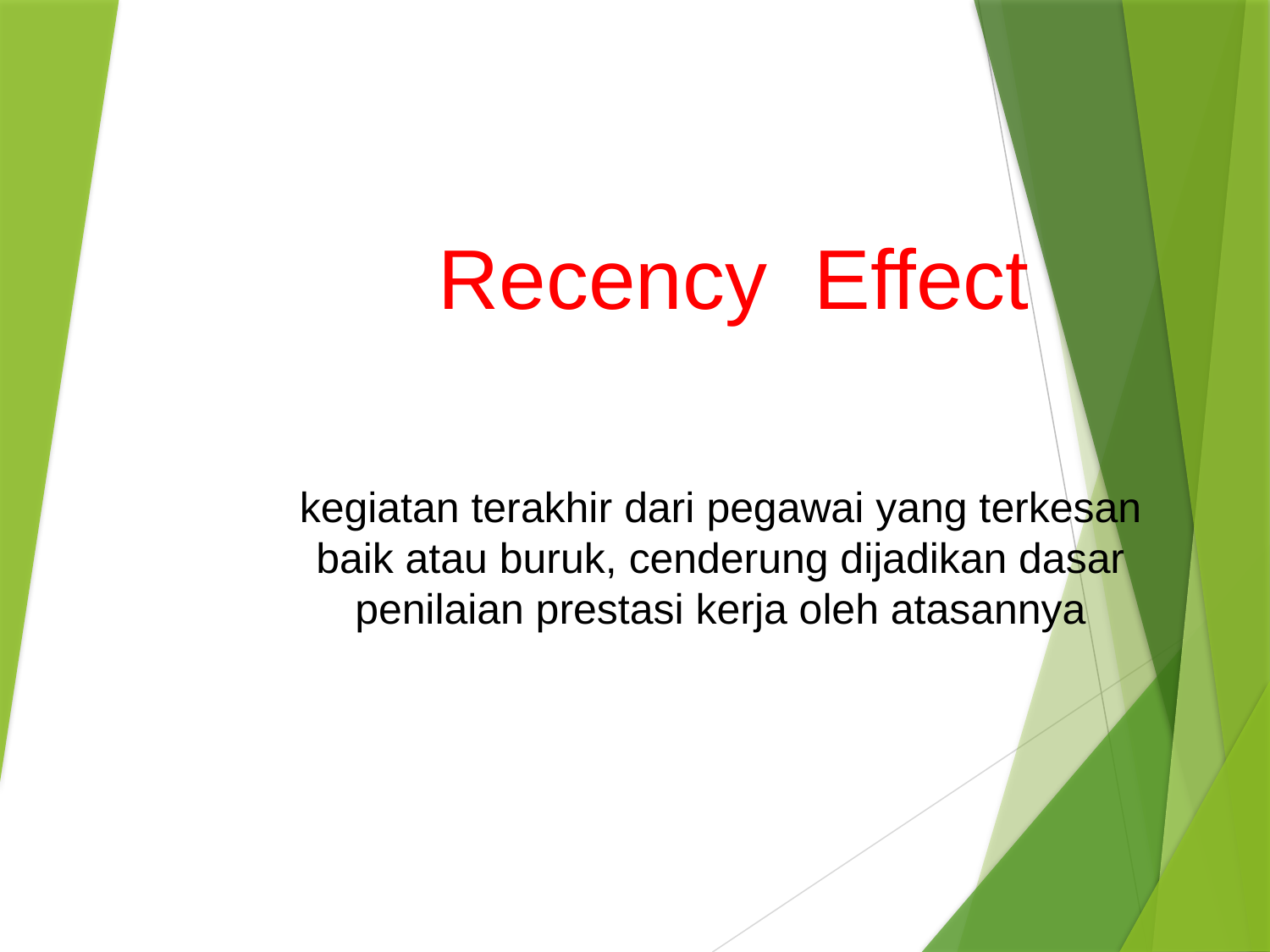

Recency  Effect
kegiatan terakhir dari pegawai yang terkesan baik atau buruk, cenderung dijadikan dasar penilaian prestasi kerja oleh atasannya